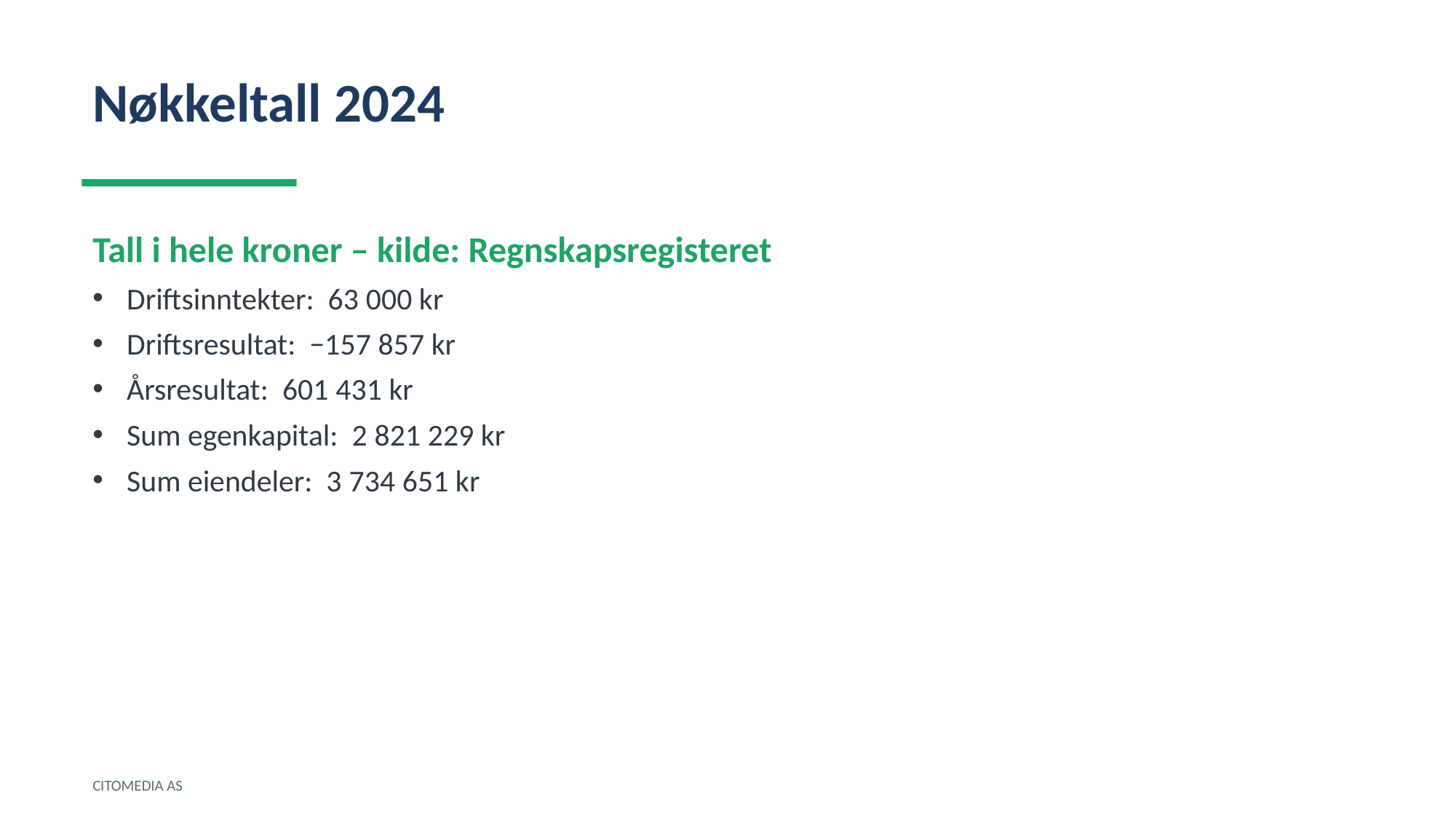

Nøkkeltall 2024

Tall i hele kroner – kilde: Regnskapsregisteret
Driftsinntekter:  63 000 kr
Driftsresultat:  −157 857 kr
Årsresultat:  601 431 kr
Sum egenkapital:  2 821 229 kr
Sum eiendeler:  3 734 651 kr
CITOMEDIA AS